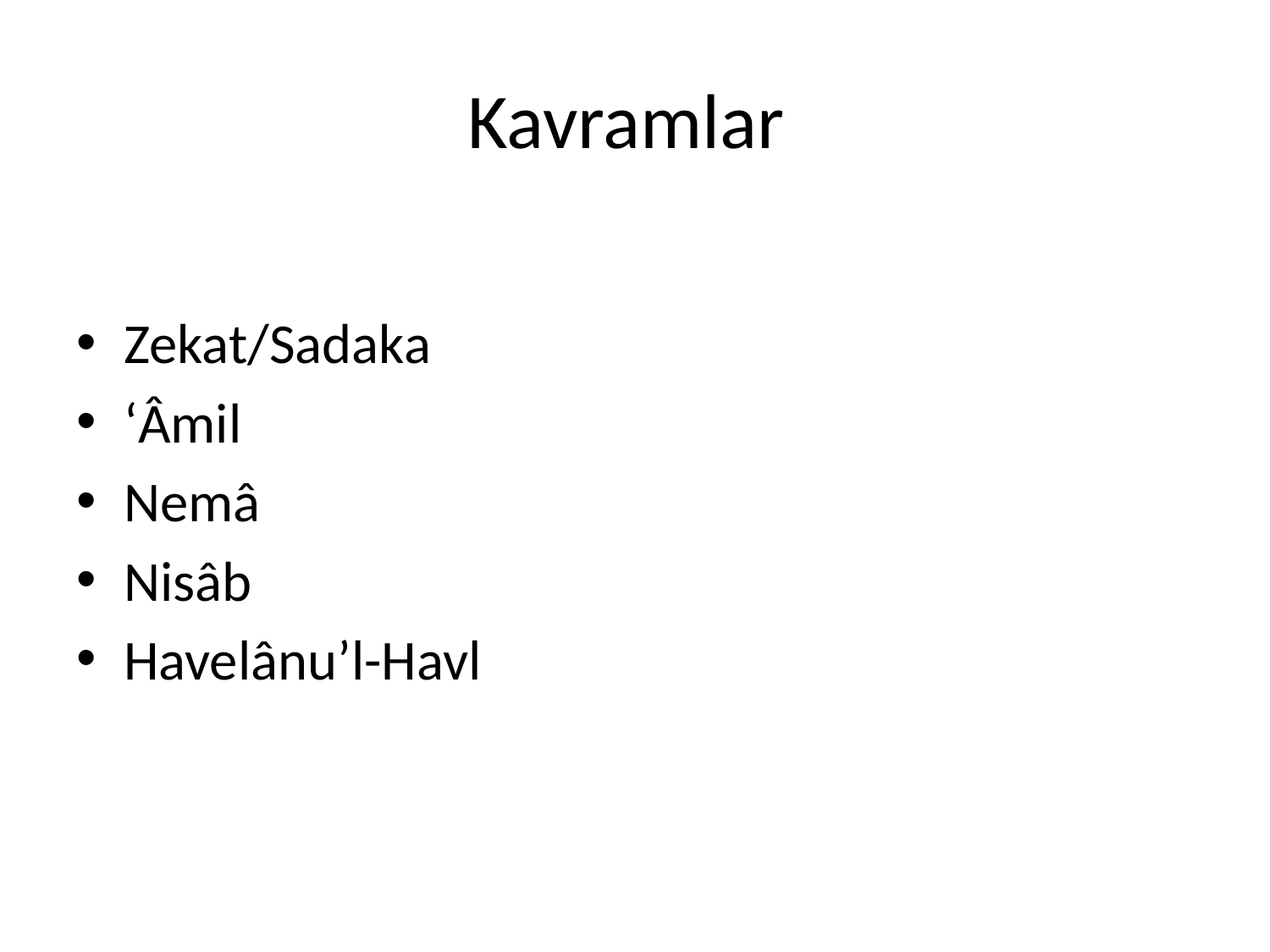

# Kavramlar

Zekat/Sadaka
‘Âmil
Nemâ
Nisâb
Havelânu’l-Havl